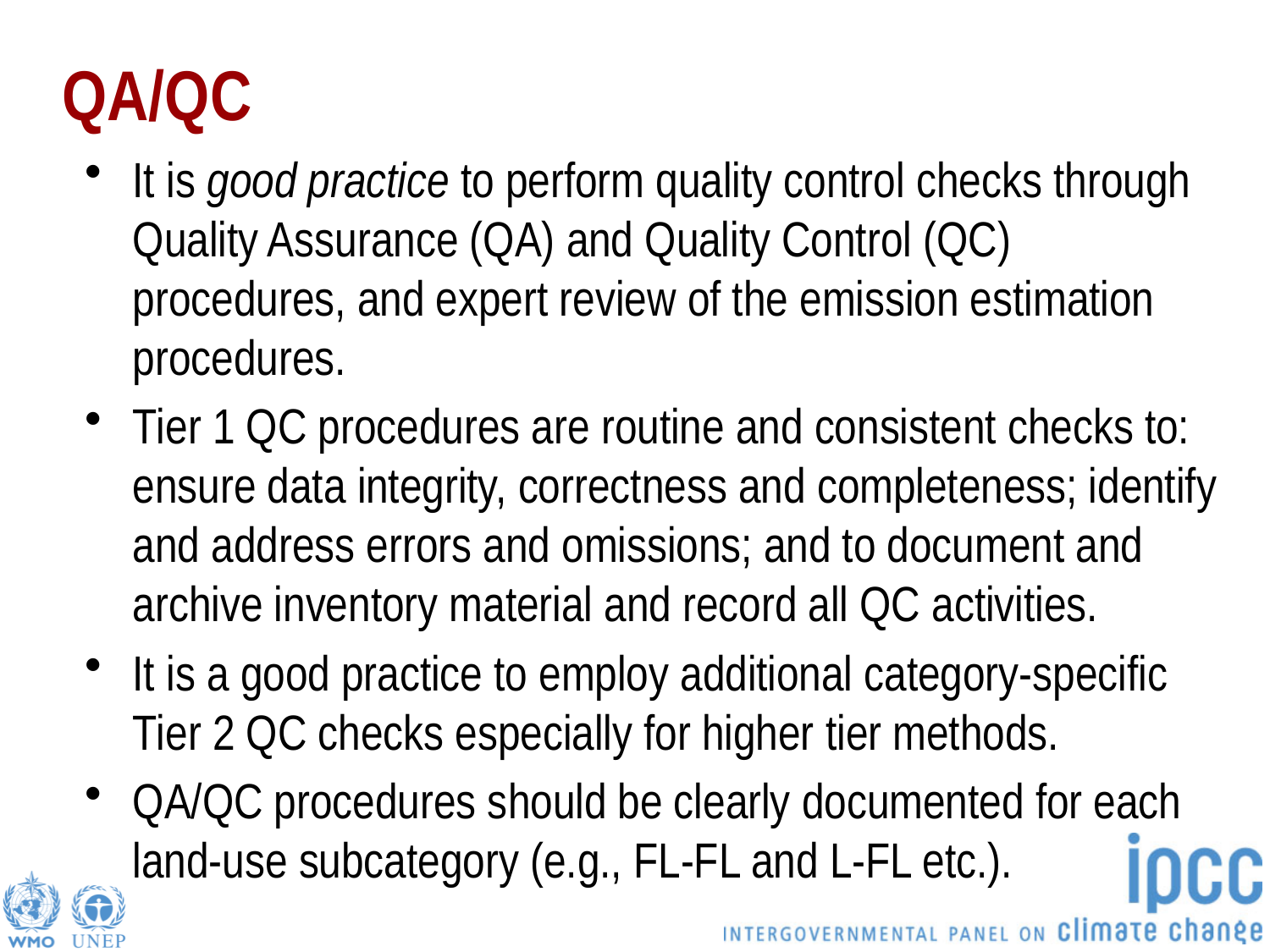

# QA/QC
It is good practice to perform quality control checks through Quality Assurance (QA) and Quality Control (QC) procedures, and expert review of the emission estimation procedures.
Tier 1 QC procedures are routine and consistent checks to: ensure data integrity, correctness and completeness; identify and address errors and omissions; and to document and archive inventory material and record all QC activities.
It is a good practice to employ additional category-specific Tier 2 QC checks especially for higher tier methods.
QA/QC procedures should be clearly documented for each land-use subcategory (e.g., FL-FL and L-FL etc.).